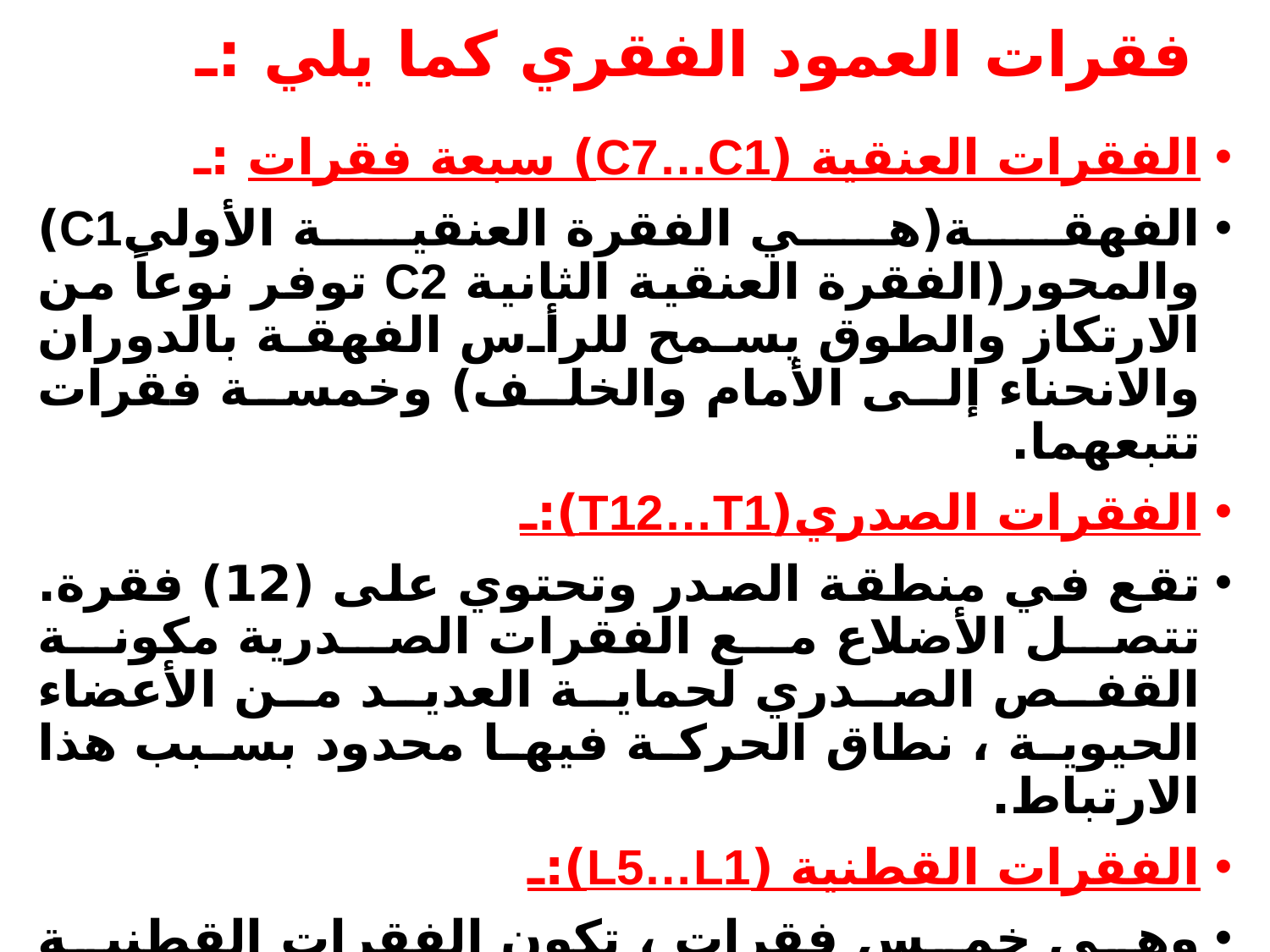

# فقرات العمود الفقري كما يلي :ـ
الفقرات العنقية (C7…C1) سبعة فقرات :ـ
الفهقة(هي الفقرة العنقية الأولىC1) والمحور(الفقرة العنقية الثانية C2 توفر نوعاً من الارتكاز والطوق يسمح للرأس الفهقة بالدوران والانحناء إلى الأمام والخلف) وخمسة فقرات تتبعهما.
الفقرات الصدري(T12…T1):ـ
تقع في منطقة الصدر وتحتوي على (12) فقرة. تتصل الأضلاع مع الفقرات الصدرية مكونة القفص الصدري لحماية العديد من الأعضاء الحيوية ، نطاق الحركة فيها محدود بسبب هذا الارتباط.
الفقرات القطنية (L5…L1):ـ
وهي خمس فقرات ، تكون الفقرات القطنية أكبر من الفقرات الصدرية والعنقية وذلك كون هذه المنطقة الشوكية تحمل غالبية وزن الجسم.